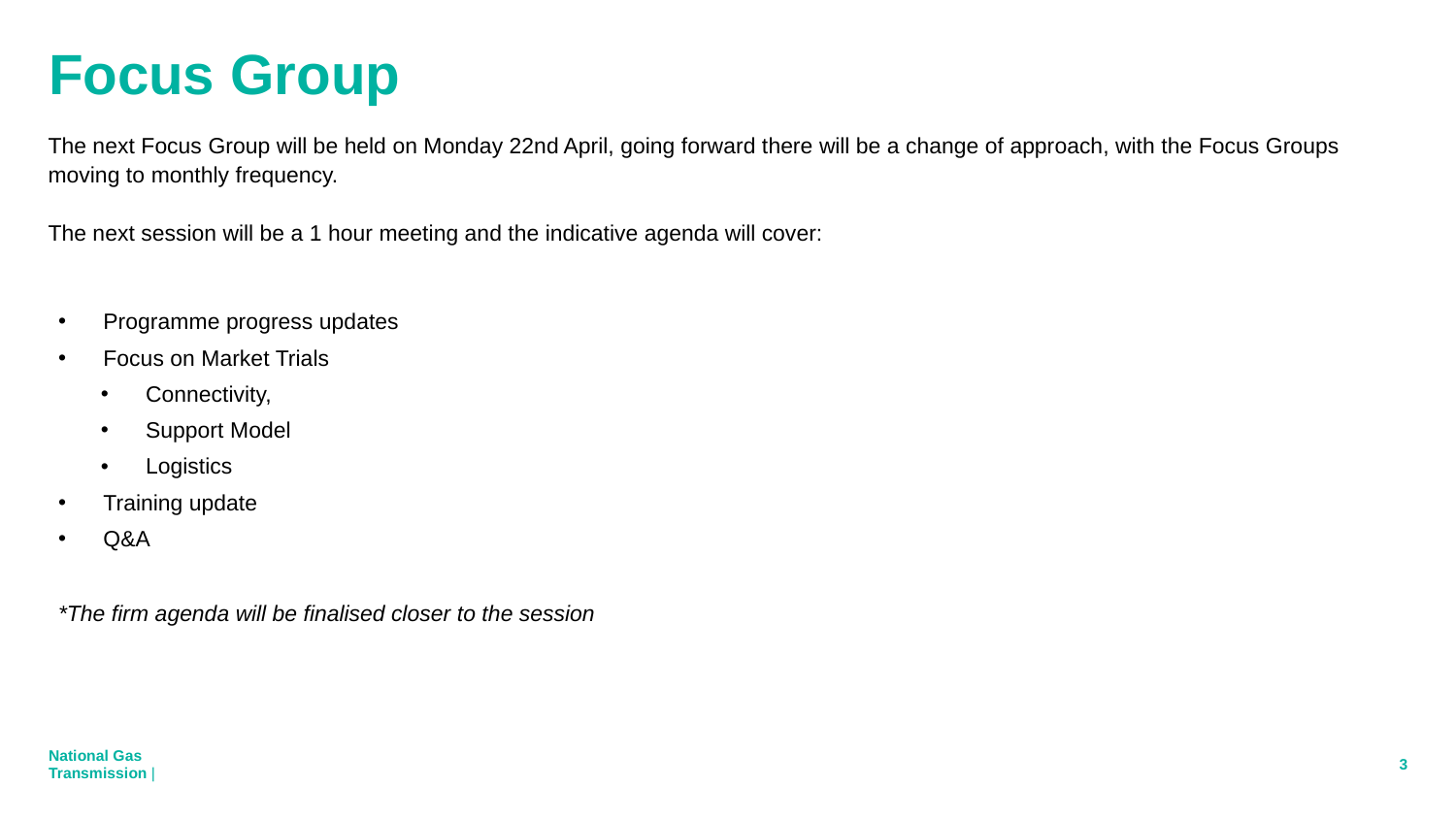

# Focus Group
The next Focus Group will be held on Monday 22nd April, going forward there will be a change of approach, with the Focus Groups moving to monthly frequency.

The next session will be a 1 hour meeting and the indicative agenda will cover:

Programme progress updates
Focus on Market Trials
Connectivity,
Support Model
Logistics
Training update
Q&A

*The firm agenda will be finalised closer to the session
3